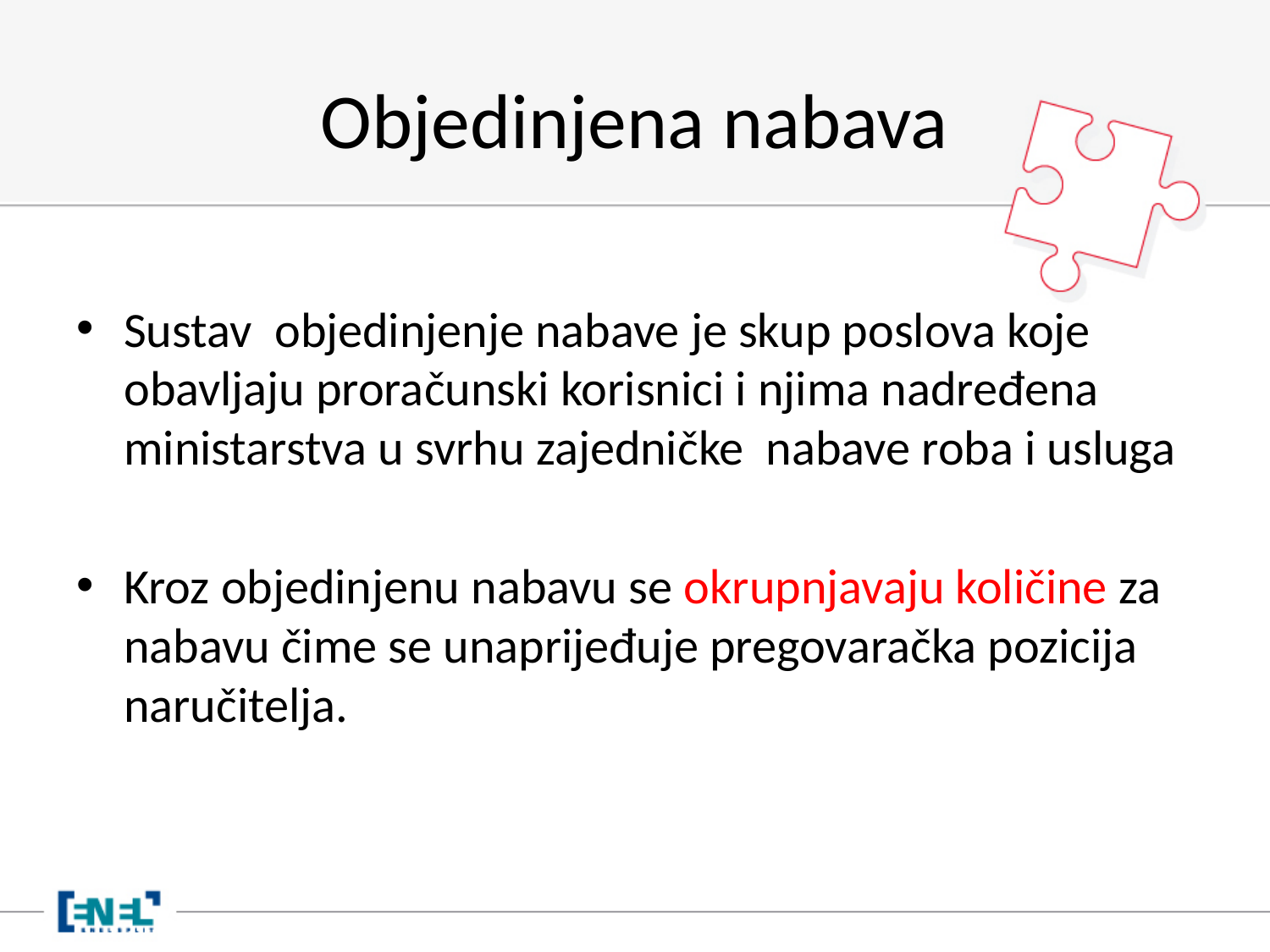

# Objedinjena nabava

Sustav  objedinjenje nabave je skup poslova koje obavljaju proračunski korisnici i njima nadređena ministarstva u svrhu zajedničke  nabave roba i usluga

Kroz objedinjenu nabavu se okrupnjavaju količine za nabavu čime se unaprijeđuje pregovaračka pozicija naručitelja.